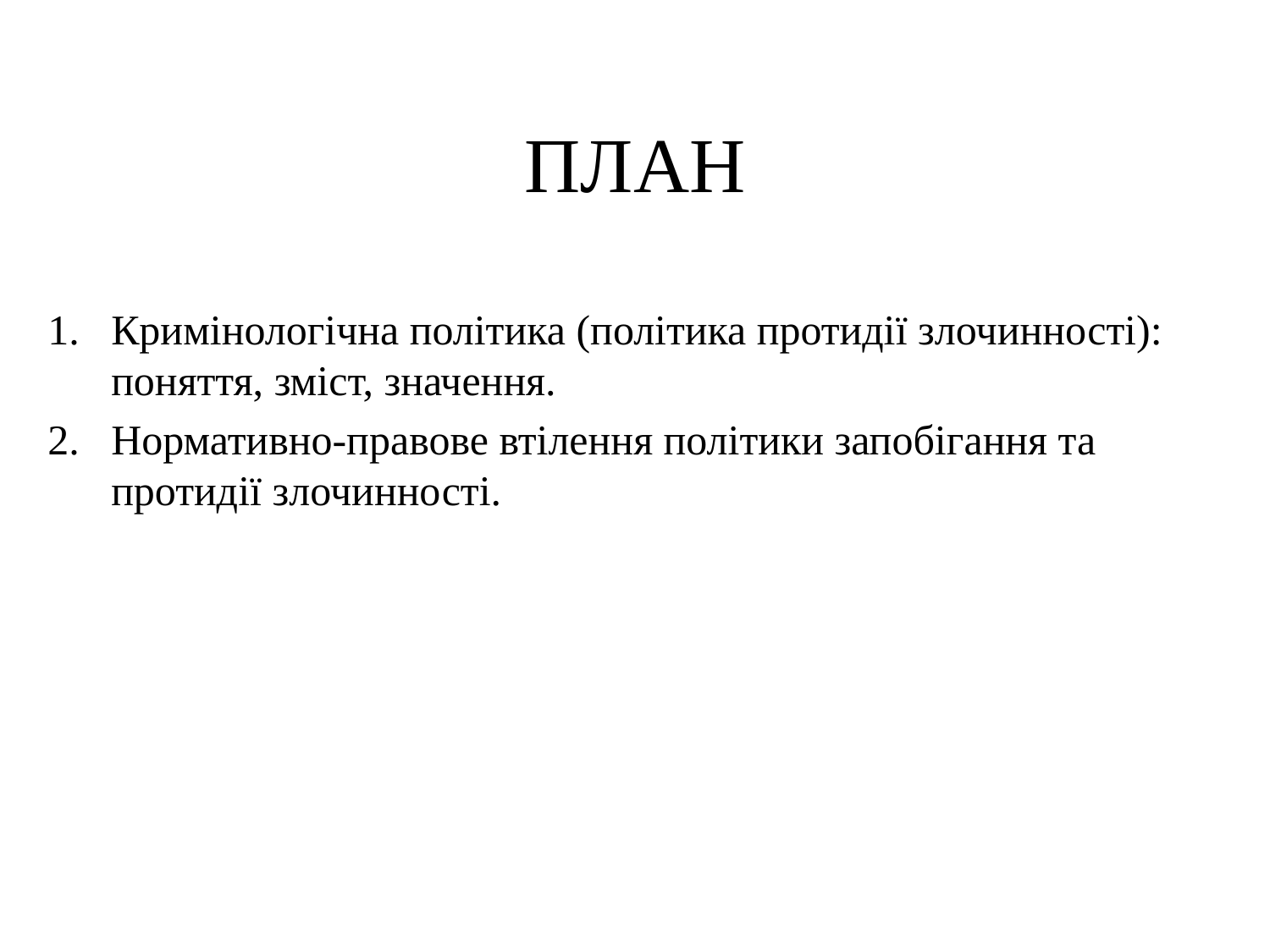

# ПЛАН
Кримінологічна політика (політика протидії злочинності): поняття, зміст, значення.
Нормативно-правове втілення політики запобігання та протидії злочинності.